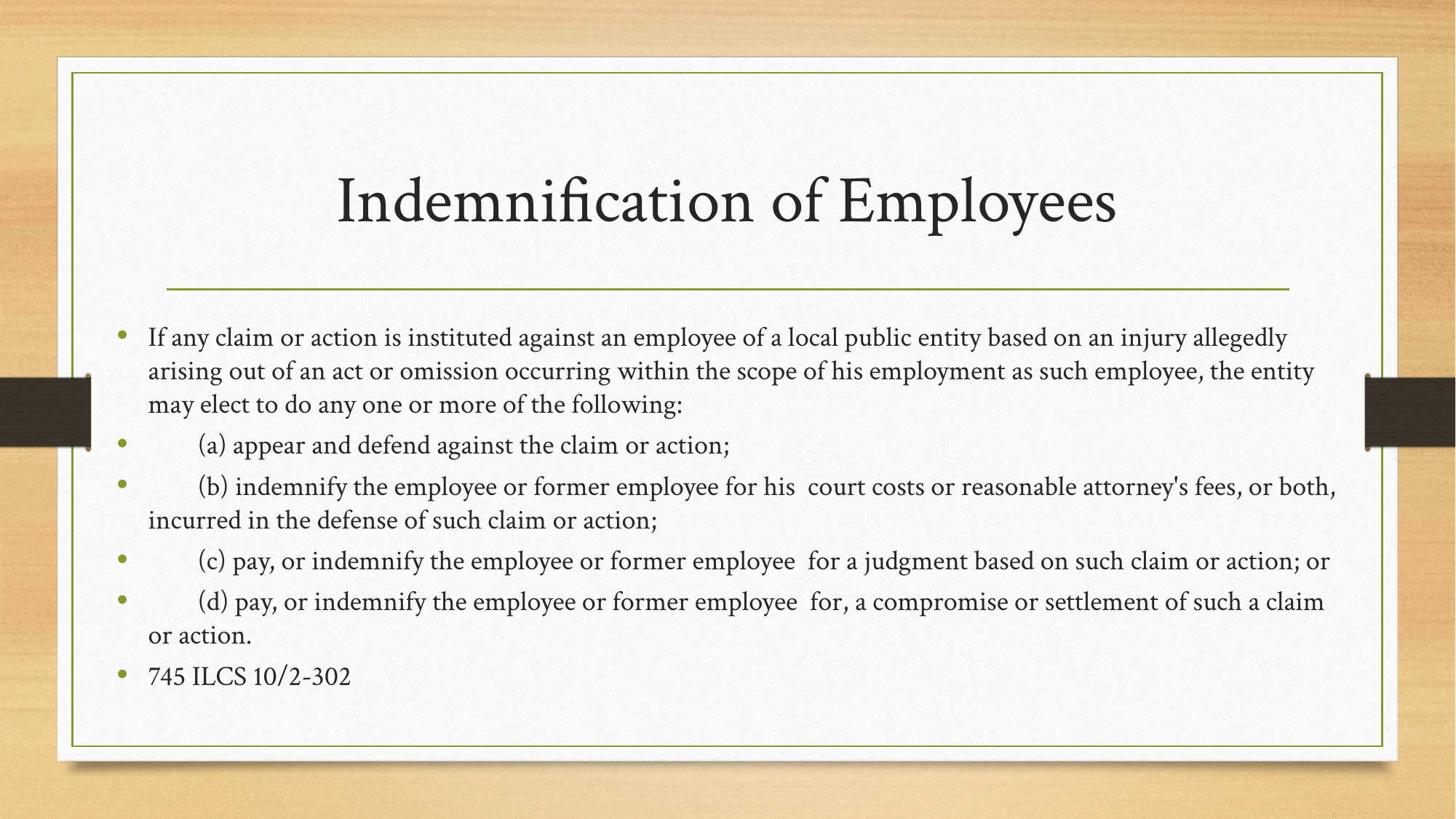

# Indemnification of Employees

If any claim or action is instituted against an employee of a local public entity based on an injury allegedly arising out of an act or omission occurring within the scope of his employment as such employee, the entity may elect to do any one or more of the following:
        (a) appear and defend against the claim or action;
        (b) indemnify the employee or former employee for his  court costs or reasonable attorney's fees, or both, incurred in the defense of such claim or action;
        (c) pay, or indemnify the employee or former employee  for a judgment based on such claim or action; or
        (d) pay, or indemnify the employee or former employee  for, a compromise or settlement of such a claim or action.
745 ILCS 10/2-302